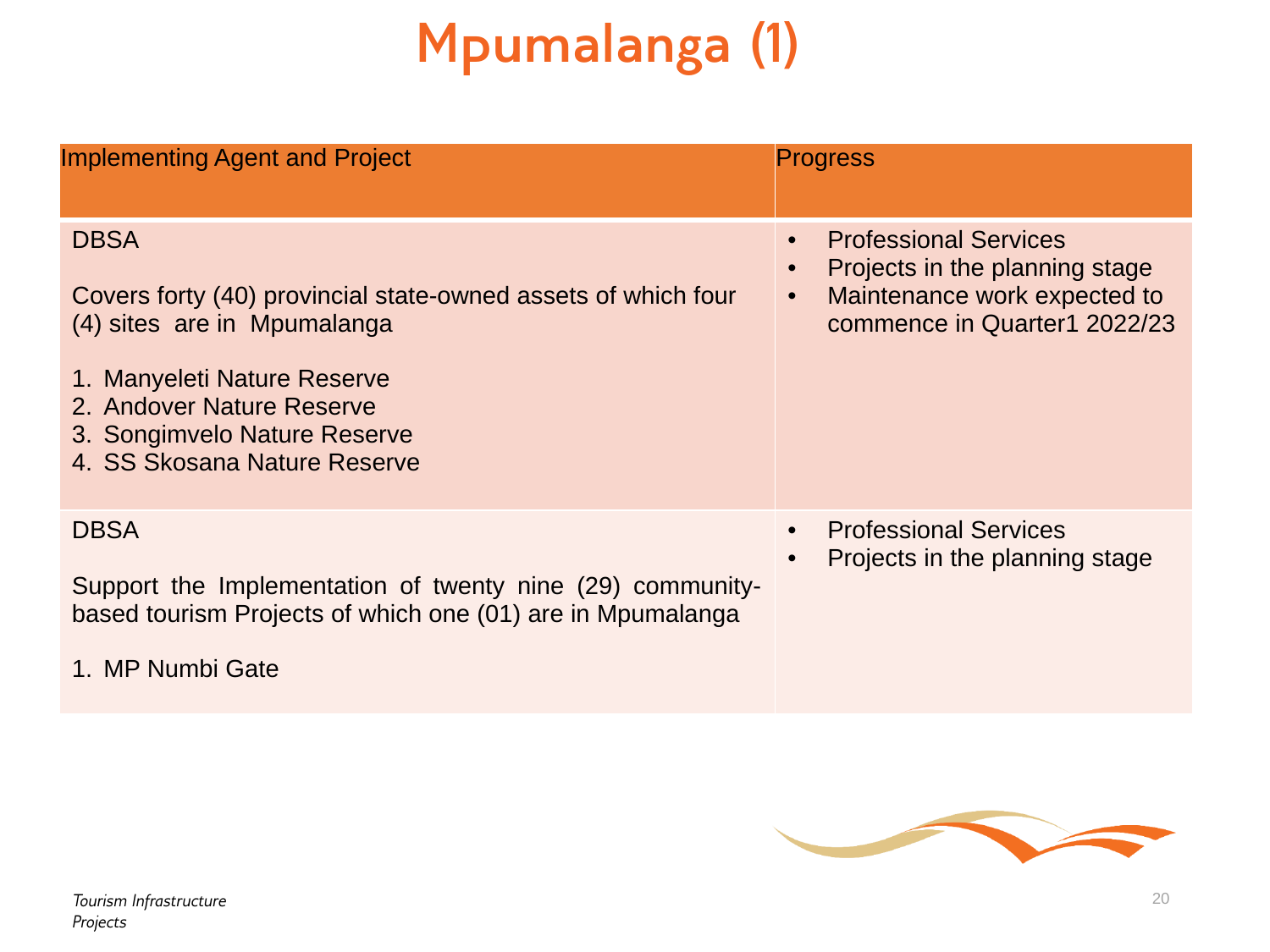

# Mpumalanga (1)
| Implementing Agent and Project | Progress |
| --- | --- |
| DBSA Covers forty (40) provincial state-owned assets of which four (4) sites are in Mpumalanga Manyeleti Nature Reserve Andover Nature Reserve Songimvelo Nature Reserve SS Skosana Nature Reserve | Professional Services Projects in the planning stage Maintenance work expected to commence in Quarter1 2022/23 |
| DBSA Support the Implementation of twenty nine (29) community-based tourism Projects of which one (01) are in Mpumalanga MP Numbi Gate | Professional Services Projects in the planning stage |
Tourism Infrastructure Projects
20